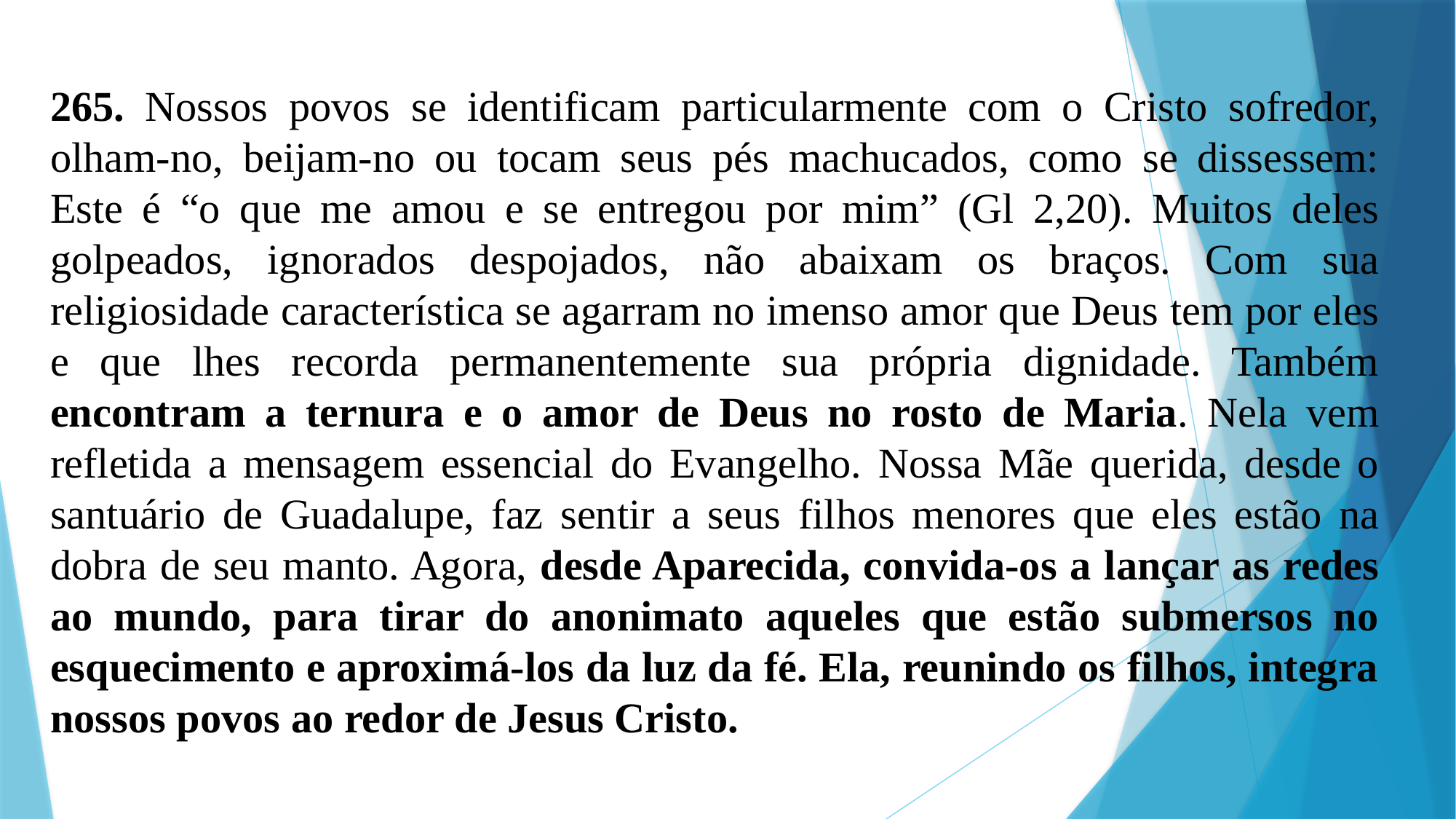

265. Nossos povos se identificam particularmente com o Cristo sofredor, olham-no, beijam-no ou tocam seus pés machucados, como se dissessem: Este é “o que me amou e se entregou por mim” (Gl 2,20). Muitos deles golpeados, ignorados despojados, não abaixam os braços. Com sua religiosidade característica se agarram no imenso amor que Deus tem por eles e que lhes recorda permanentemente sua própria dignidade. Também encontram a ternura e o amor de Deus no rosto de Maria. Nela vem refletida a mensagem essencial do Evangelho. Nossa Mãe querida, desde o santuário de Guadalupe, faz sentir a seus filhos menores que eles estão na dobra de seu manto. Agora, desde Aparecida, convida-os a lançar as redes ao mundo, para tirar do anonimato aqueles que estão submersos no esquecimento e aproximá-los da luz da fé. Ela, reunindo os filhos, integra nossos povos ao redor de Jesus Cristo.